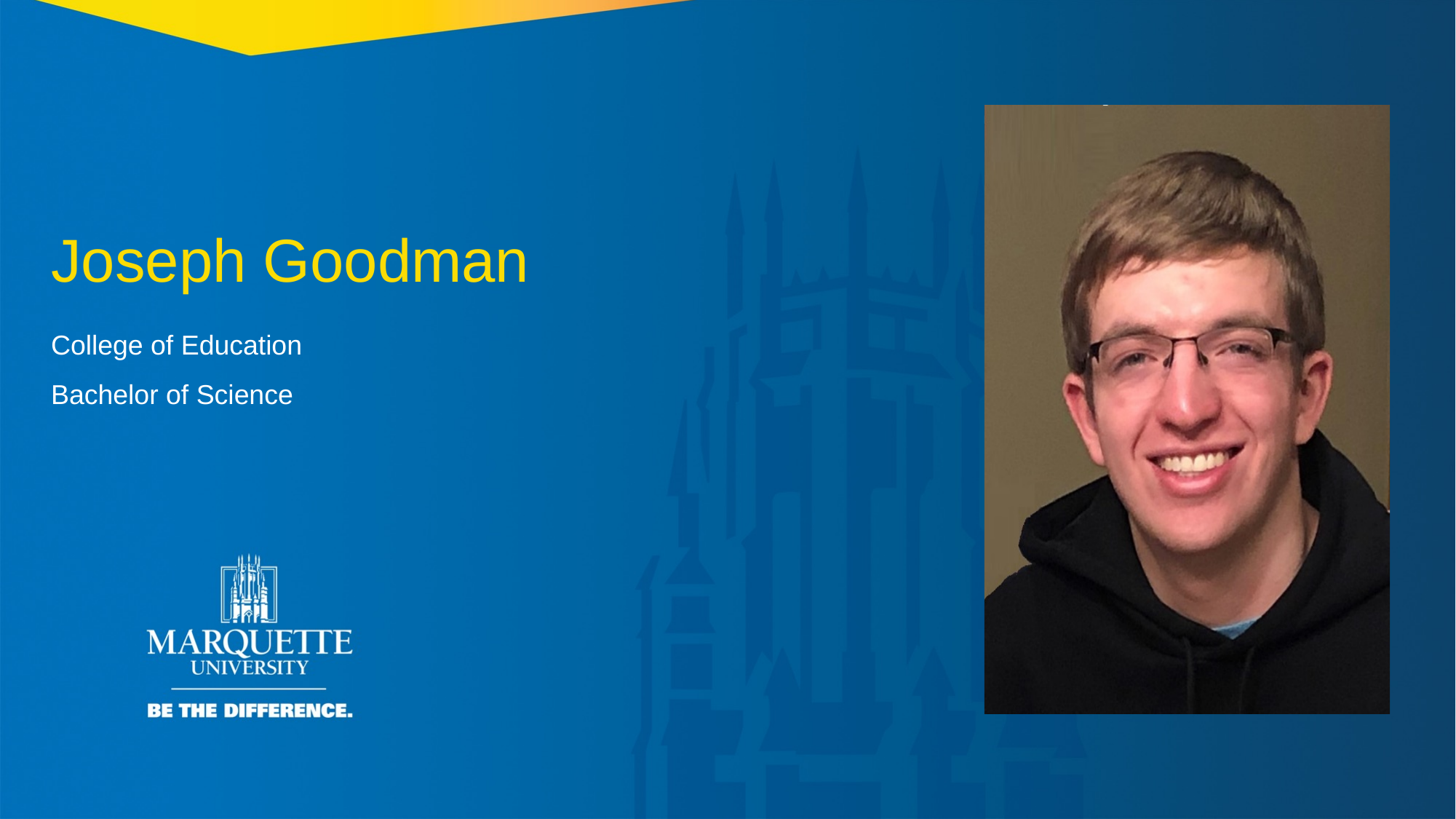

Joseph Goodman
College of Education
Bachelor of Science